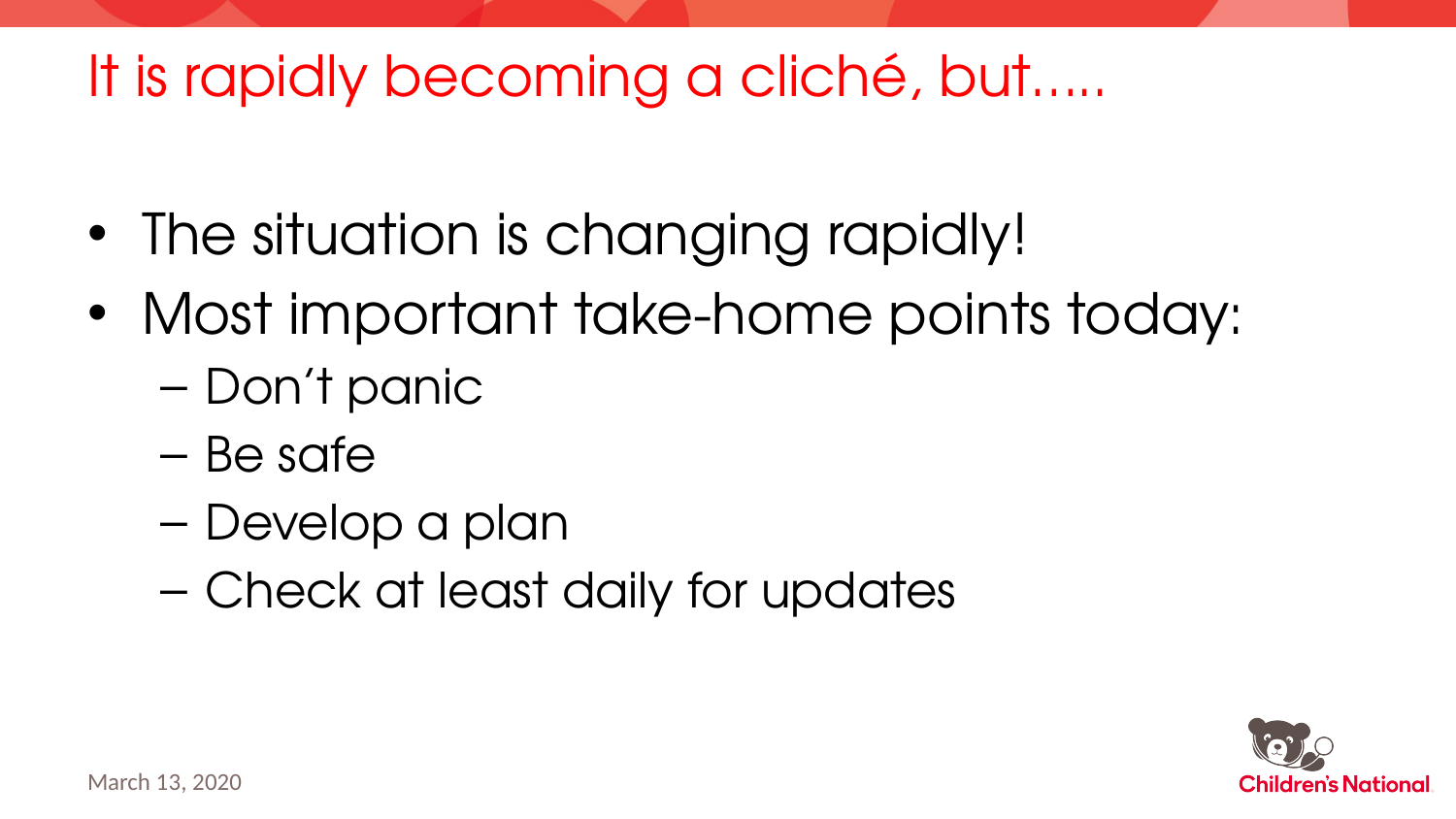

# It is rapidly becoming a cliché, but…..
The situation is changing rapidly!
Most important take-home points today:
Don’t panic
Be safe
Develop a plan
Check at least daily for updates
March 13, 2020